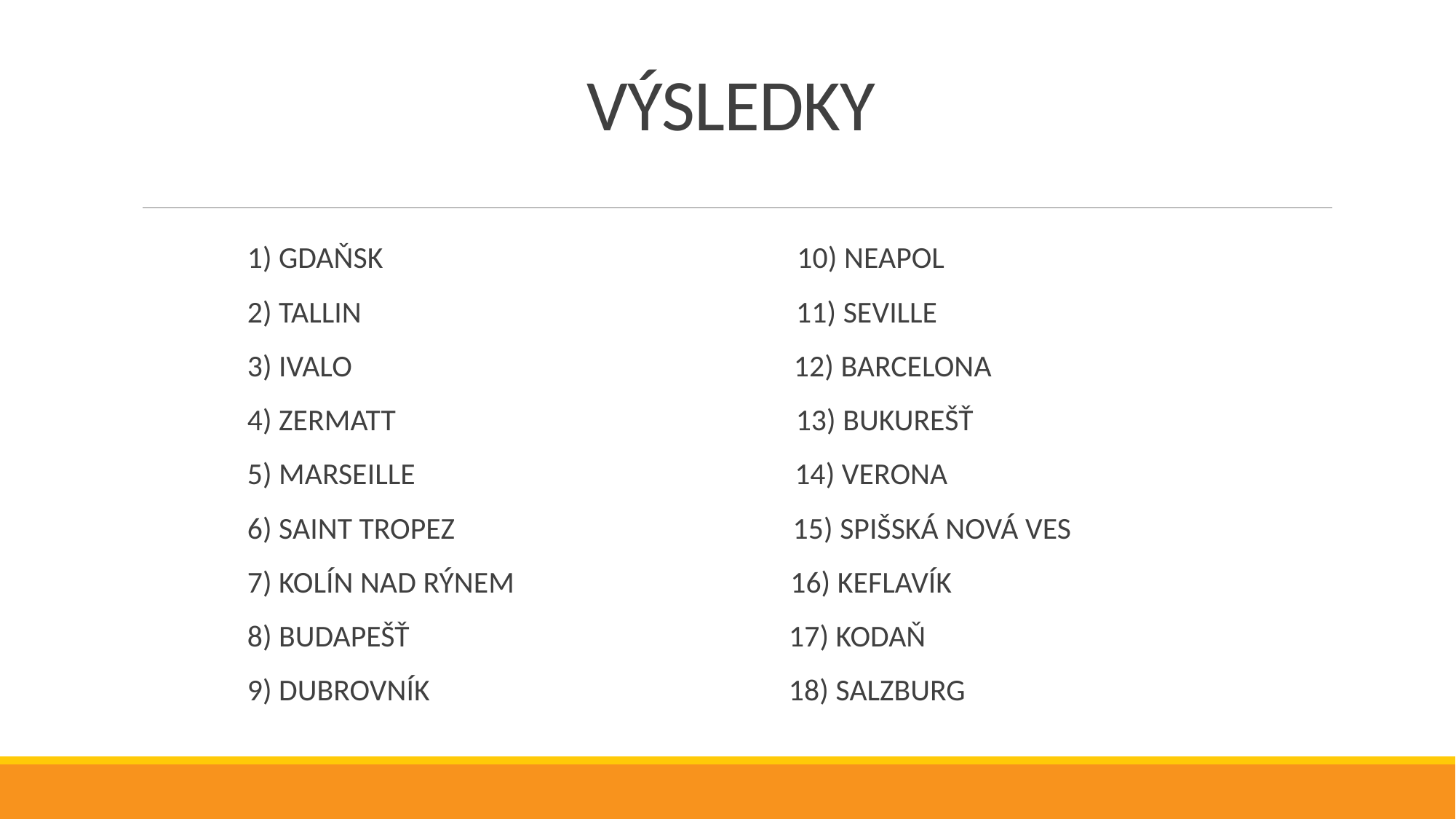

# VÝSLEDKY
1) GDAŇSK                                                            10) NEAPOL
2) TALLIN                                                               11) SEVILLE
3) IVALO                                                                12) BARCELONA
4) ZERMATT                                                          13) BUKUREŠŤ
5) MARSEILLE                                                       14) VERONA
6) SAINT TROPEZ                                                 15) SPIŠSKÁ NOVÁ VES
7) KOLÍN NAD RÝNEM                                        16) KEFLAVÍK
8) BUDAPEŠŤ                                                       17) KODAŇ
9) DUBROVNÍK                                                    18) SALZBURG